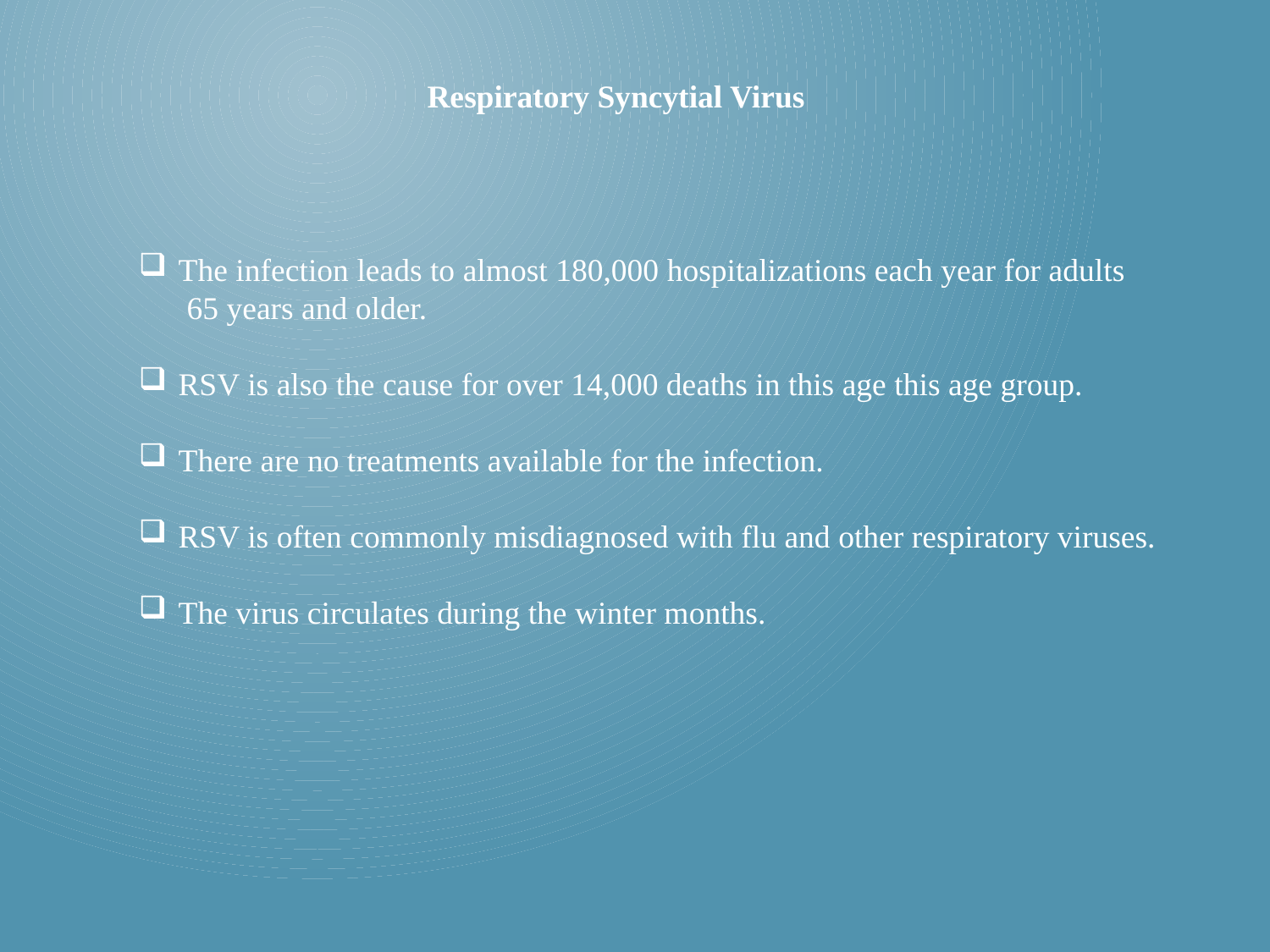

Respiratory Syncytial Virus
The infection leads to almost 180,000 hospitalizations each year for adults
      65 years and older.

RSV is also the cause for over 14,000 deaths in this age this age group.

There are no treatments available for the infection.

RSV is often commonly misdiagnosed with flu and other respiratory viruses.

The virus circulates during the winter months.